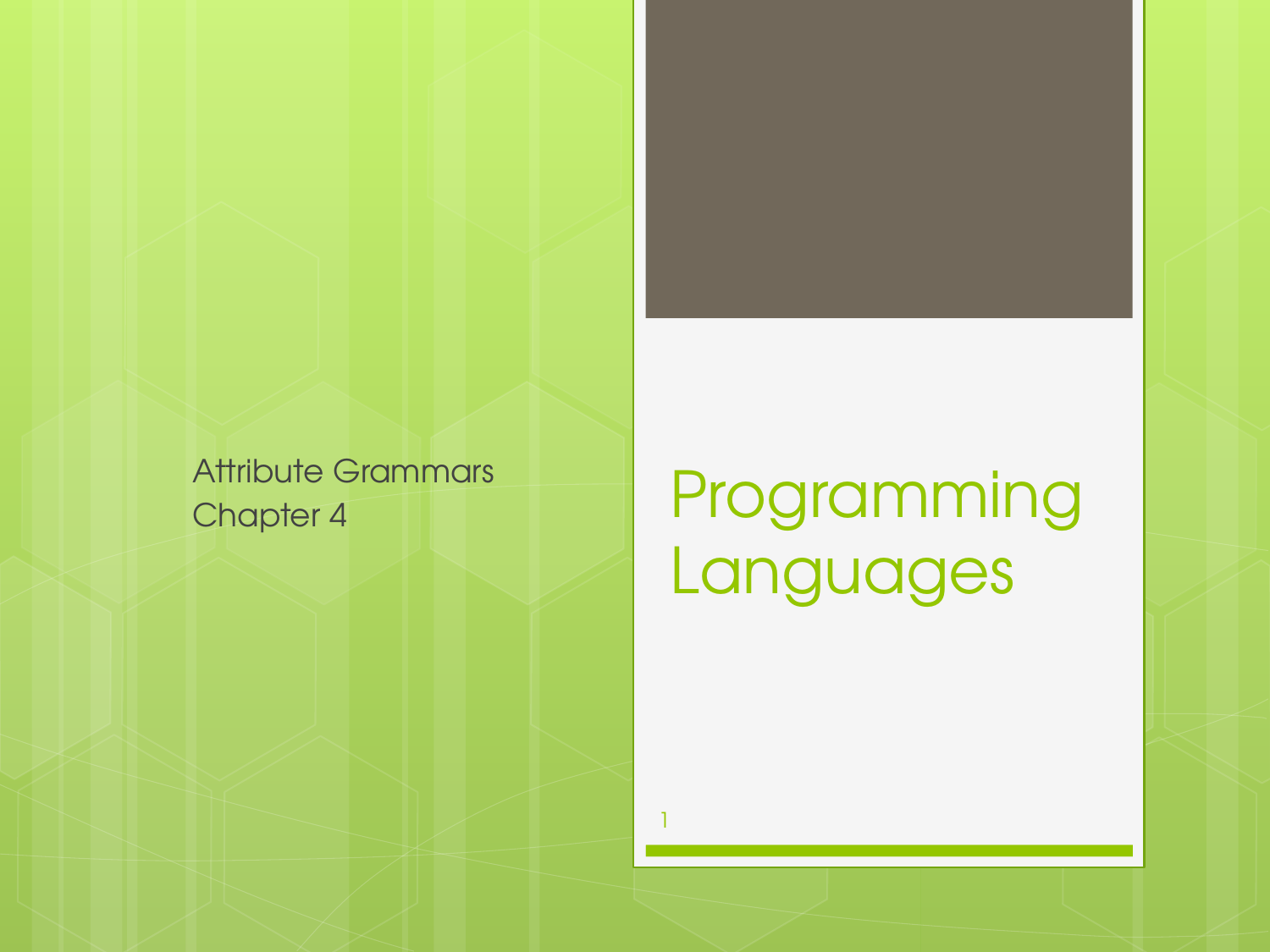

# Programming Languages
Attribute Grammars
Chapter 4
1